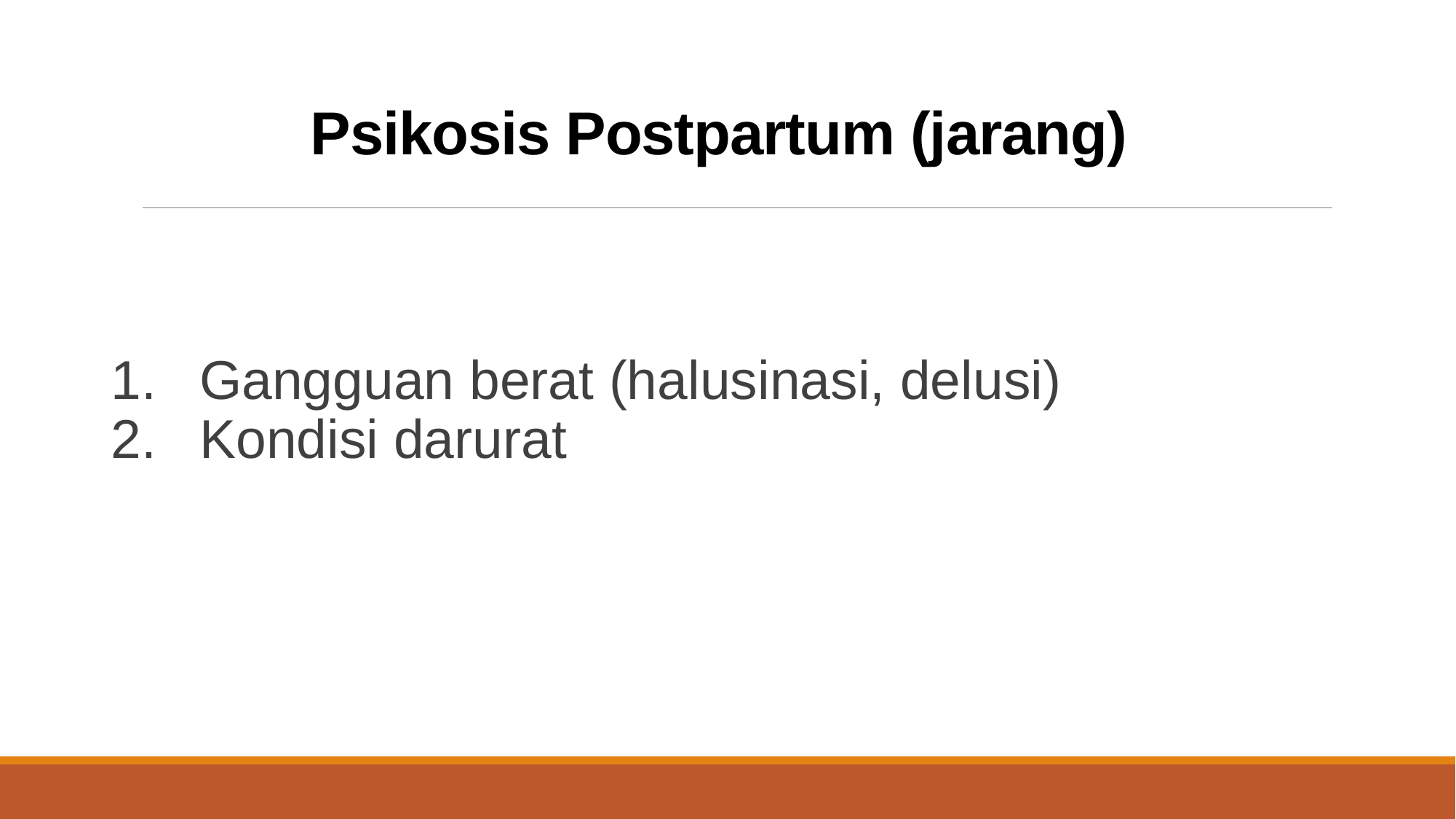

# Psikosis Postpartum (jarang)

Gangguan berat (halusinasi, delusi)
Kondisi darurat